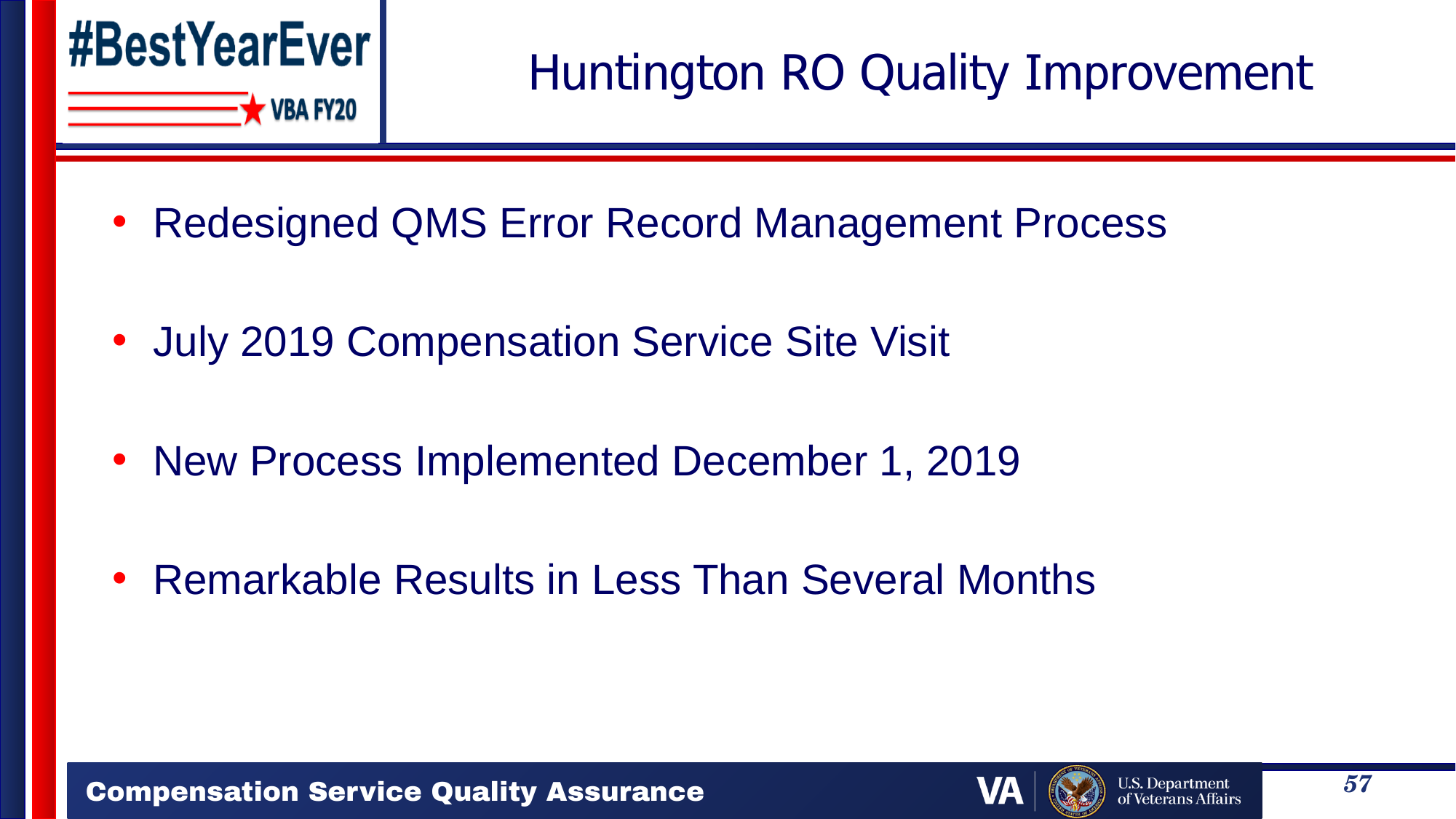

# Huntington RO Quality Improvement
Redesigned QMS Error Record Management Process

July 2019 Compensation Service Site Visit

New Process Implemented December 1, 2019

Remarkable Results in Less Than Several Months
57